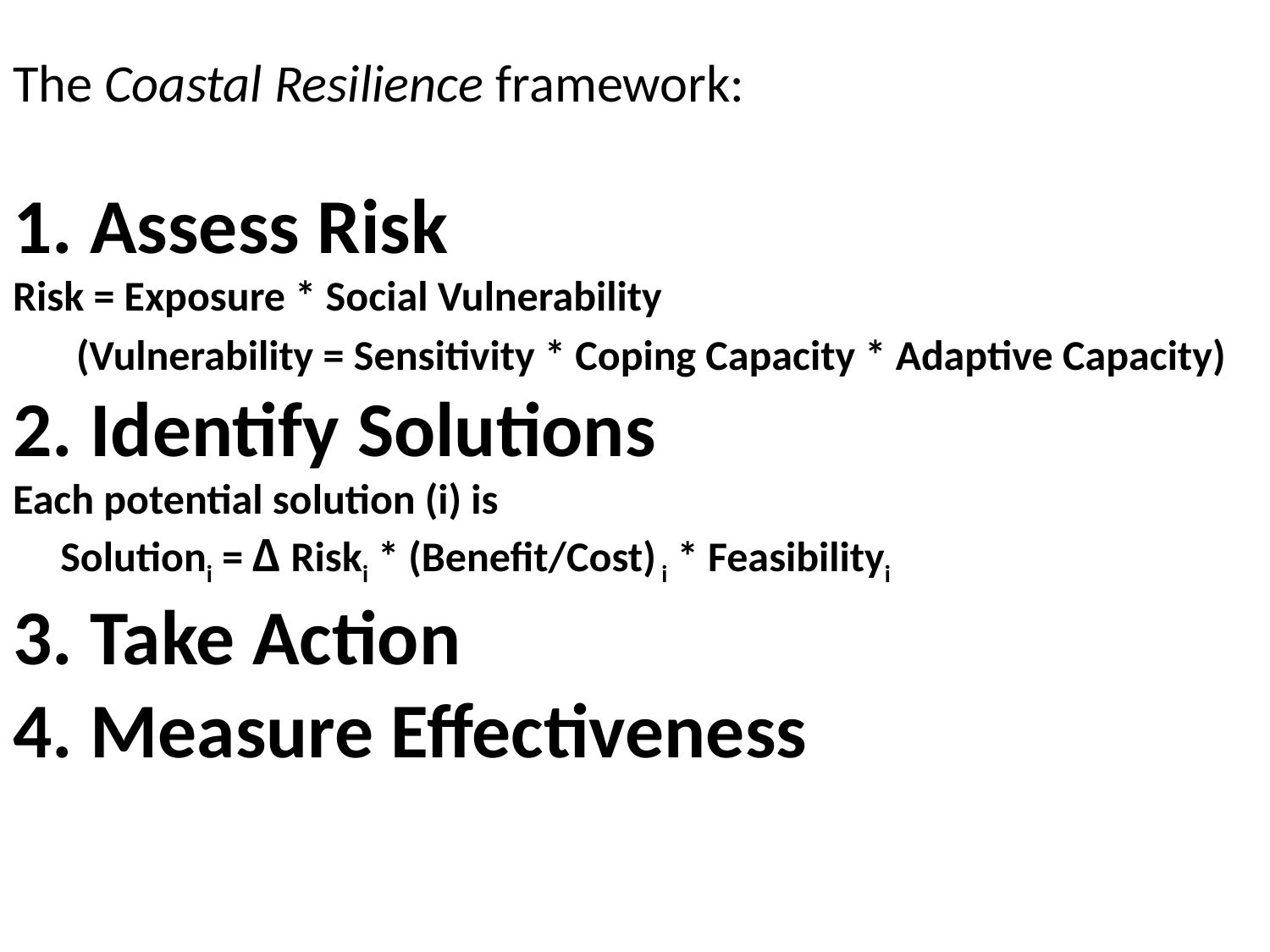

The Coastal Resilience framework:

1. Assess Risk
Risk = Exposure * Social Vulnerability
(Vulnerability = Sensitivity * Coping Capacity * Adaptive Capacity)
2. Identify Solutions
Each potential solution (i) is
Solutioni = Δ Riski * (Benefit/Cost) i * Feasibilityi
3. Take Action
4. Measure Effectiveness